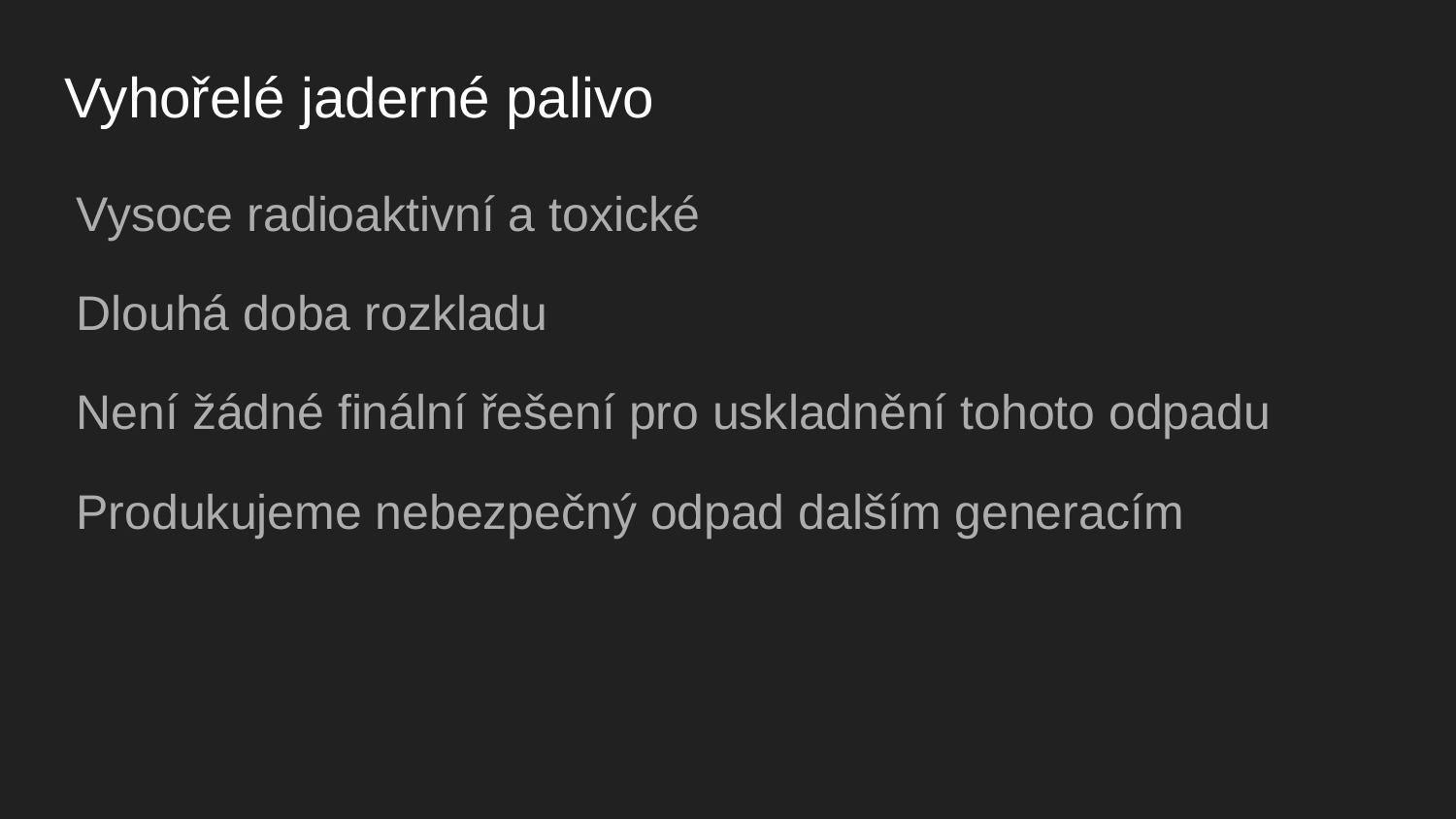

# Vyhořelé jaderné palivo
Vysoce radioaktivní a toxické
Dlouhá doba rozkladu
Není žádné finální řešení pro uskladnění tohoto odpadu
Produkujeme nebezpečný odpad dalším generacím